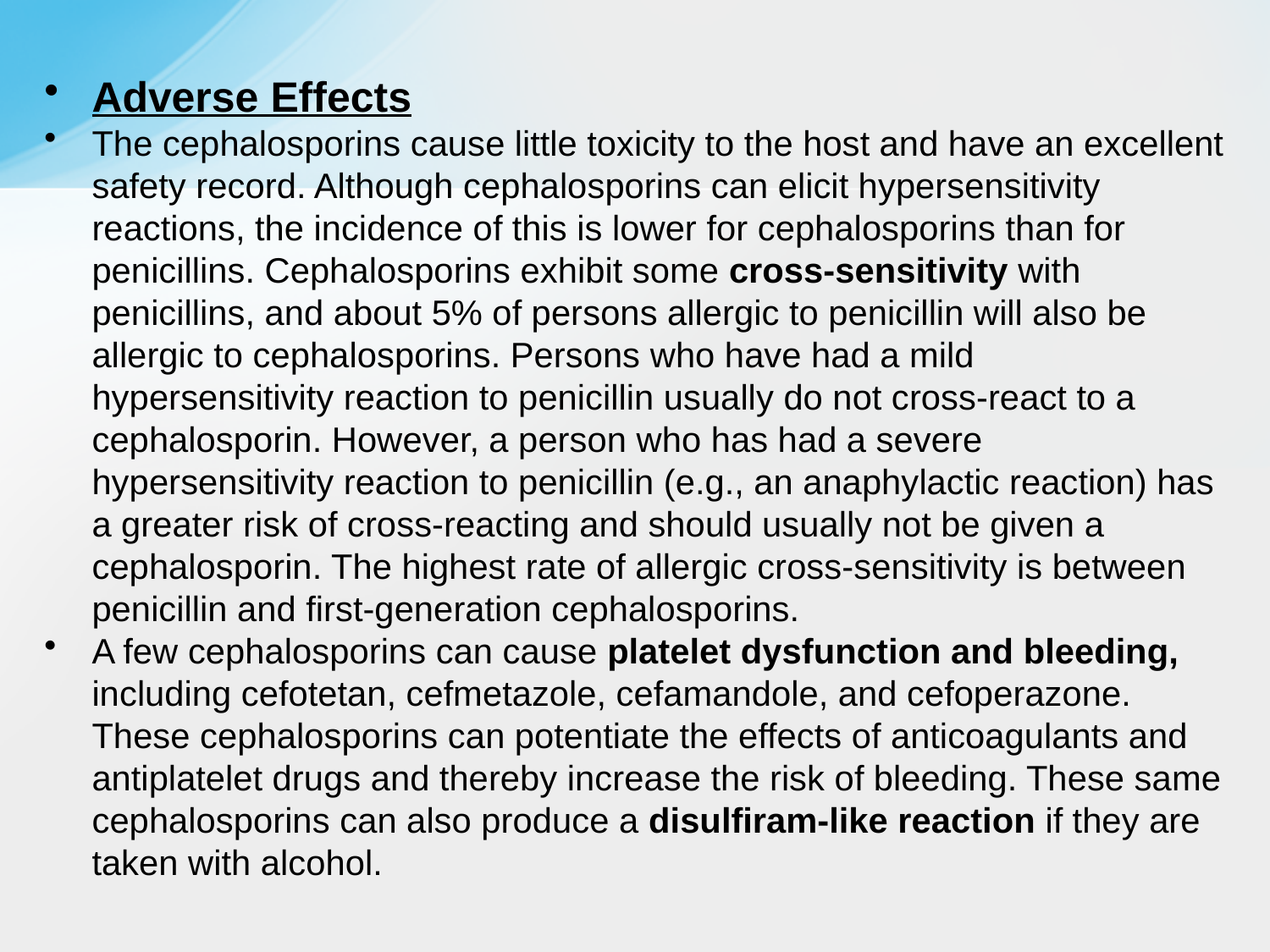

Adverse Effects
The cephalosporins cause little toxicity to the host and have an excellent safety record. Although cephalosporins can elicit hypersensitivity reactions, the incidence of this is lower for cephalosporins than for penicillins. Cephalosporins exhibit some cross-sensitivity with penicillins, and about 5% of persons allergic to penicillin will also be allergic to cephalosporins. Persons who have had a mild hypersensitivity reaction to penicillin usually do not cross-react to a cephalosporin. However, a person who has had a severe hypersensitivity reaction to penicillin (e.g., an anaphylactic reaction) has a greater risk of cross-reacting and should usually not be given a cephalosporin. The highest rate of allergic cross-sensitivity is between penicillin and first-generation cephalosporins.
A few cephalosporins can cause platelet dysfunction and bleeding, including cefotetan, cefmetazole, cefamandole, and cefoperazone. These cephalosporins can potentiate the effects of anticoagulants and antiplatelet drugs and thereby increase the risk of bleeding. These same cephalosporins can also produce a disulfiram-like reaction if they are taken with alcohol.